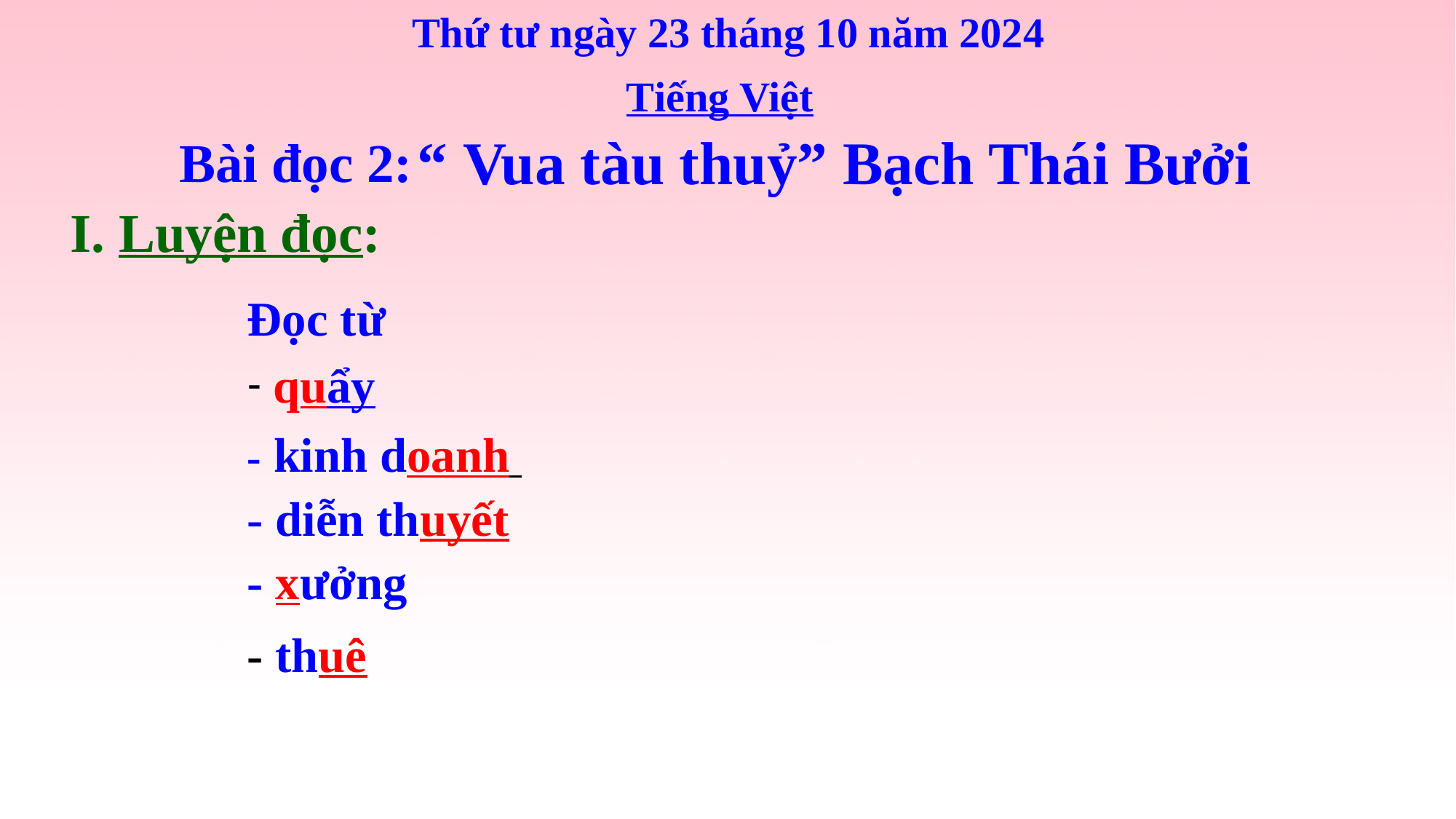

Thứ tư ngày 23 tháng 10 năm 2024
  Tiếng Việt
“ Vua tàu thuỷ” Bạch Thái Bưởi
        Bài đọc 2:
I. Luyện đọc:
Đọc từ
 quẩy

- kinh doanh
- diễn thuyết
- xưởng
- thuê